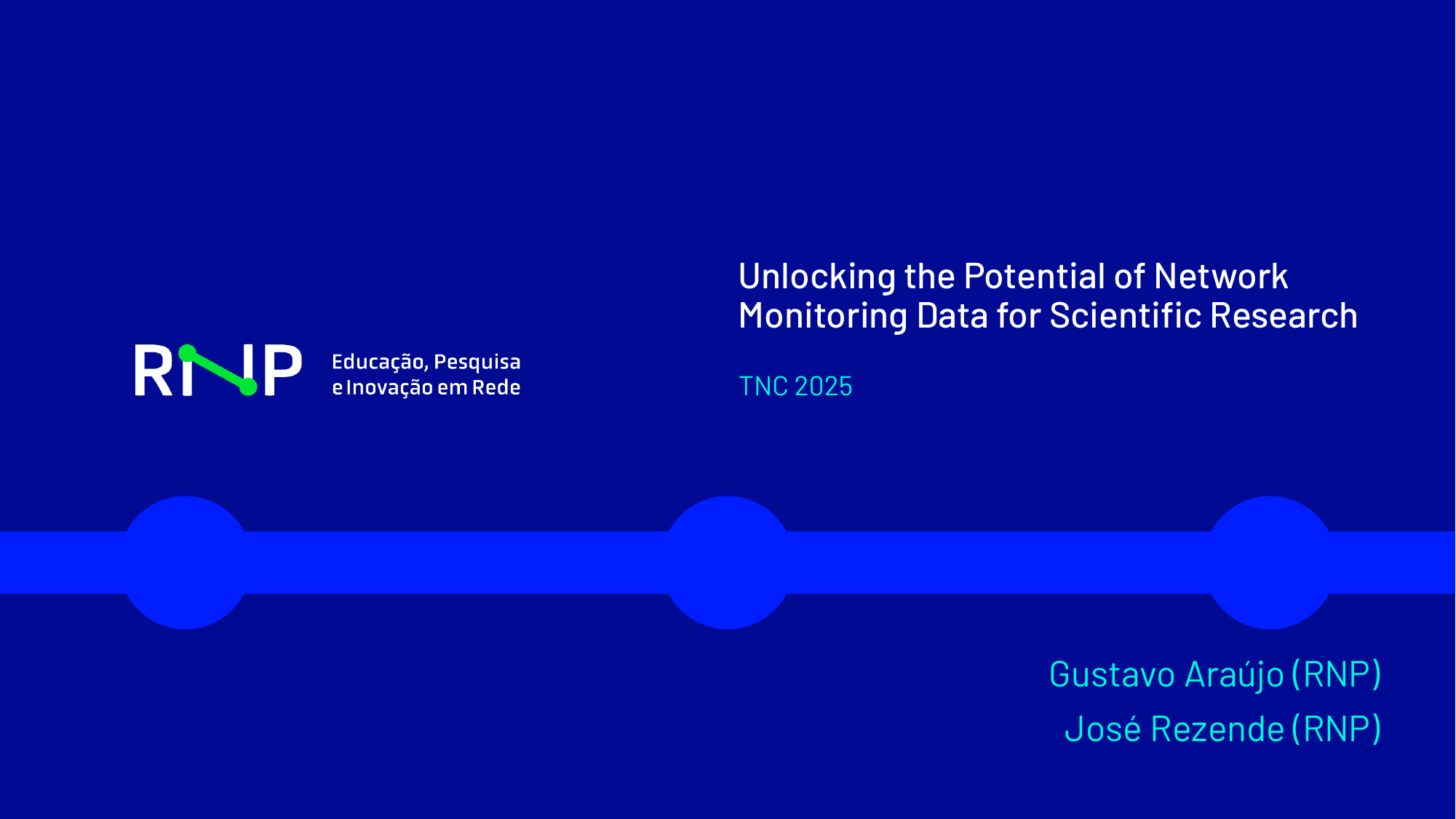

# Unlocking the Potential of Network Monitoring Data for Scientific Research
TNC 2025
Gustavo Araújo (RNP)
José Rezende (RNP)